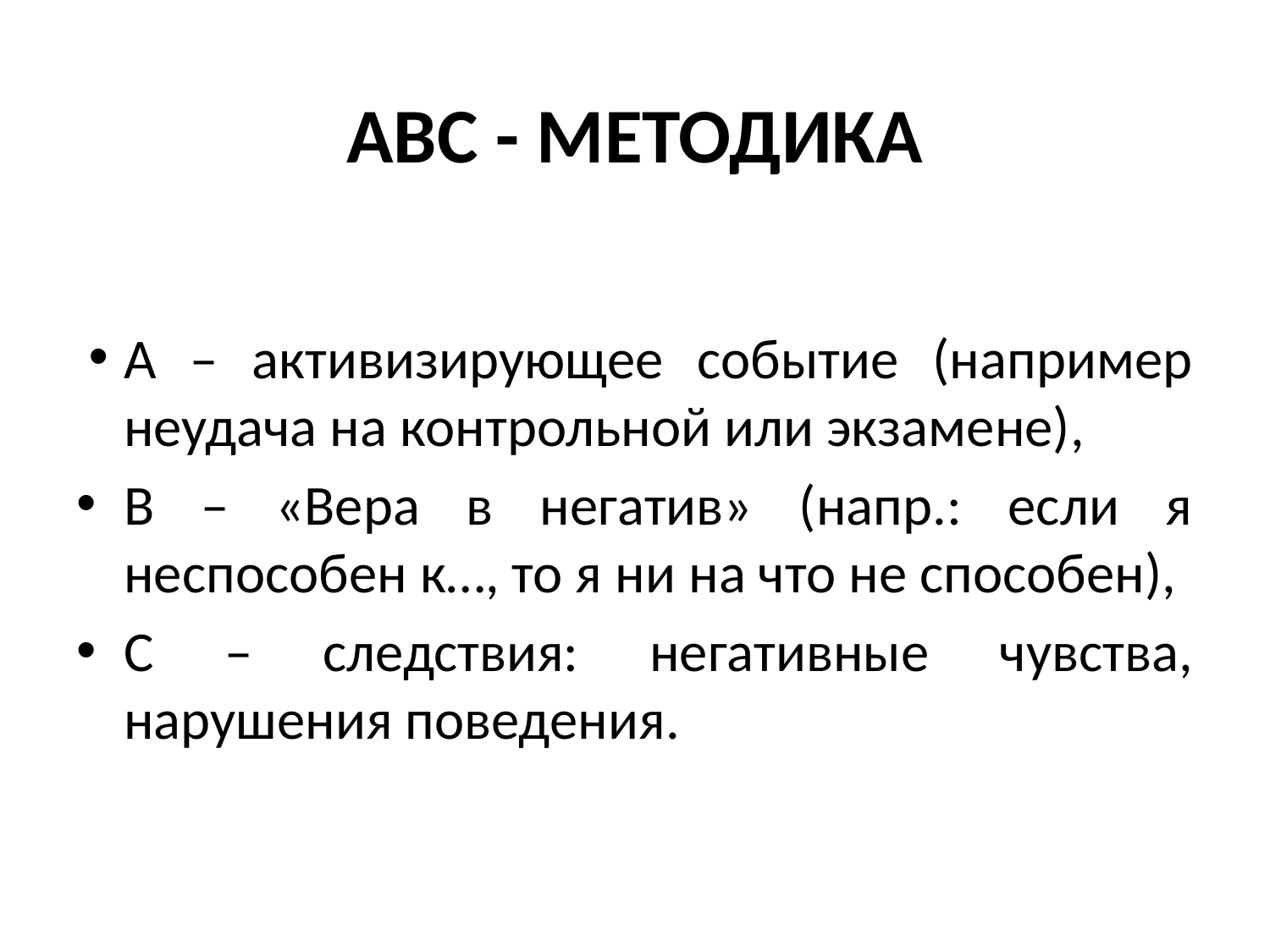

# АВС - МЕТОДИКА
А – активизирующее событие (например неудача на контрольной или экзамене),
В – «Вера в негатив» (напр.: если я неспособен к…, то я ни на что не способен),
С – следствия: негативные чувства, нарушения поведения.